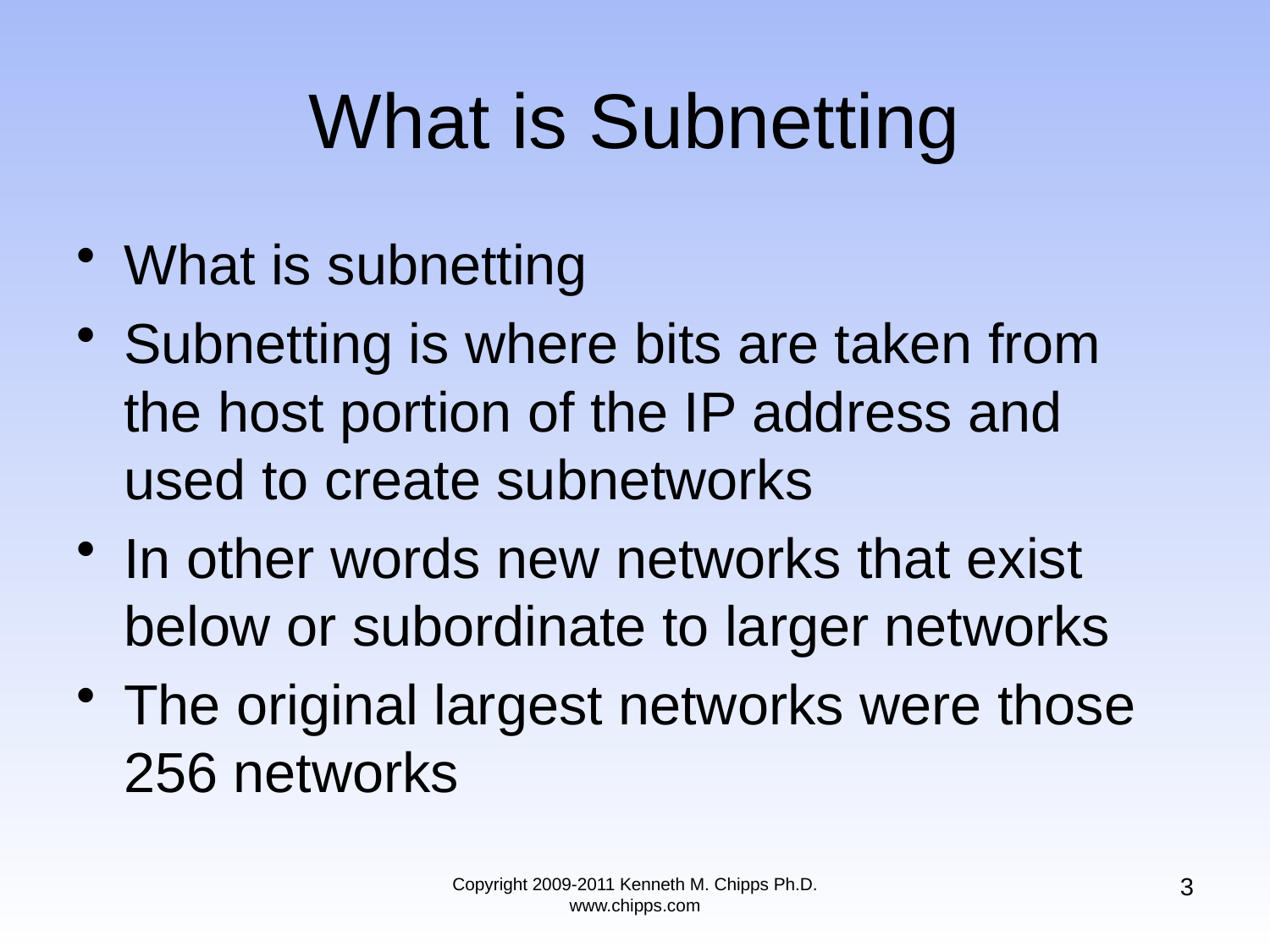

# What is Subnetting
What is subnetting
Subnetting is where bits are taken from the host portion of the IP address and used to create subnetworks
In other words new networks that exist below or subordinate to larger networks
The original largest networks were those 256 networks
3
Copyright 2009-2011 Kenneth M. Chipps Ph.D. www.chipps.com